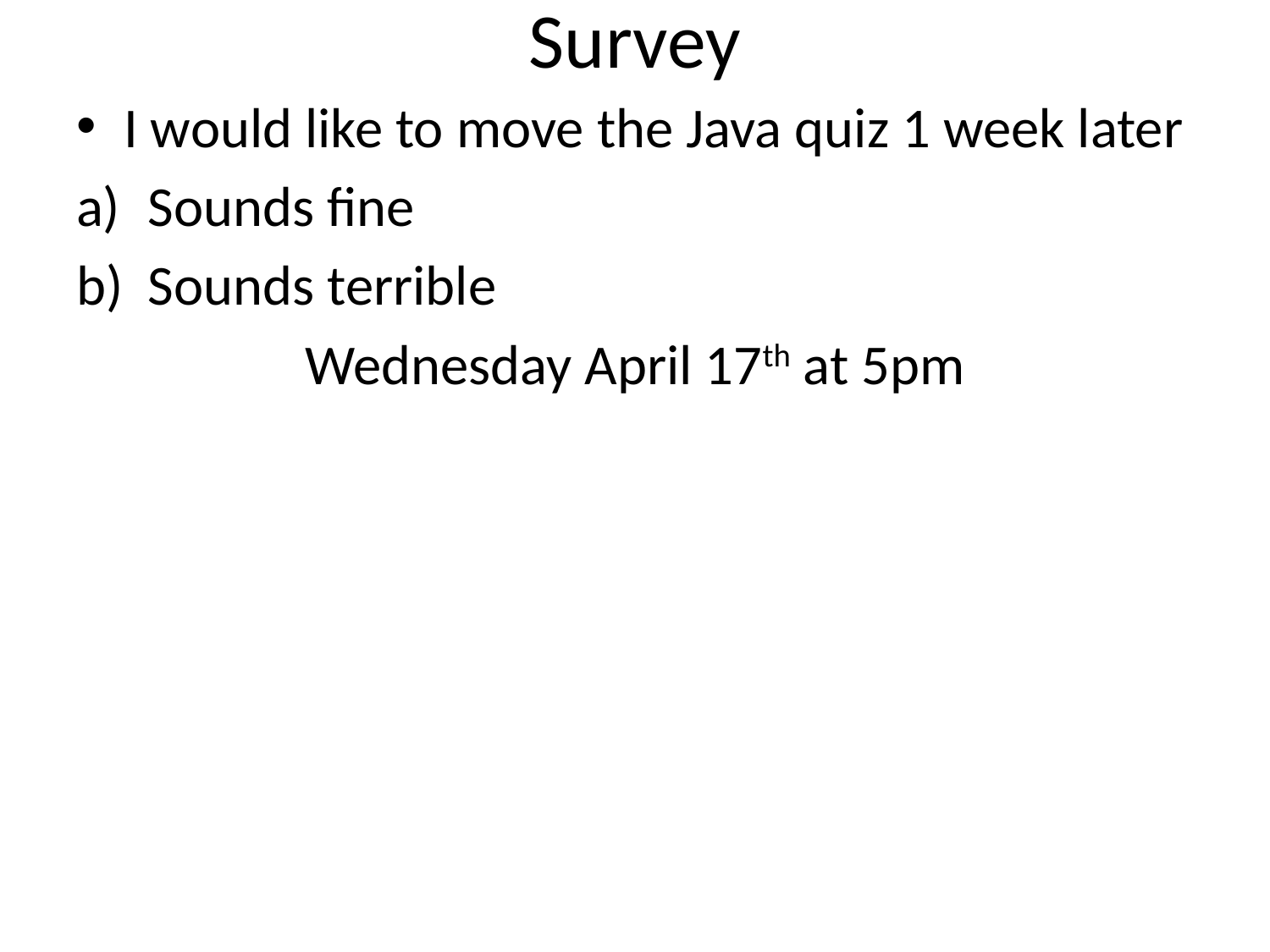

# Survey
I would like to move the Java quiz 1 week later
Sounds fine
Sounds terrible
Wednesday April 17th at 5pm